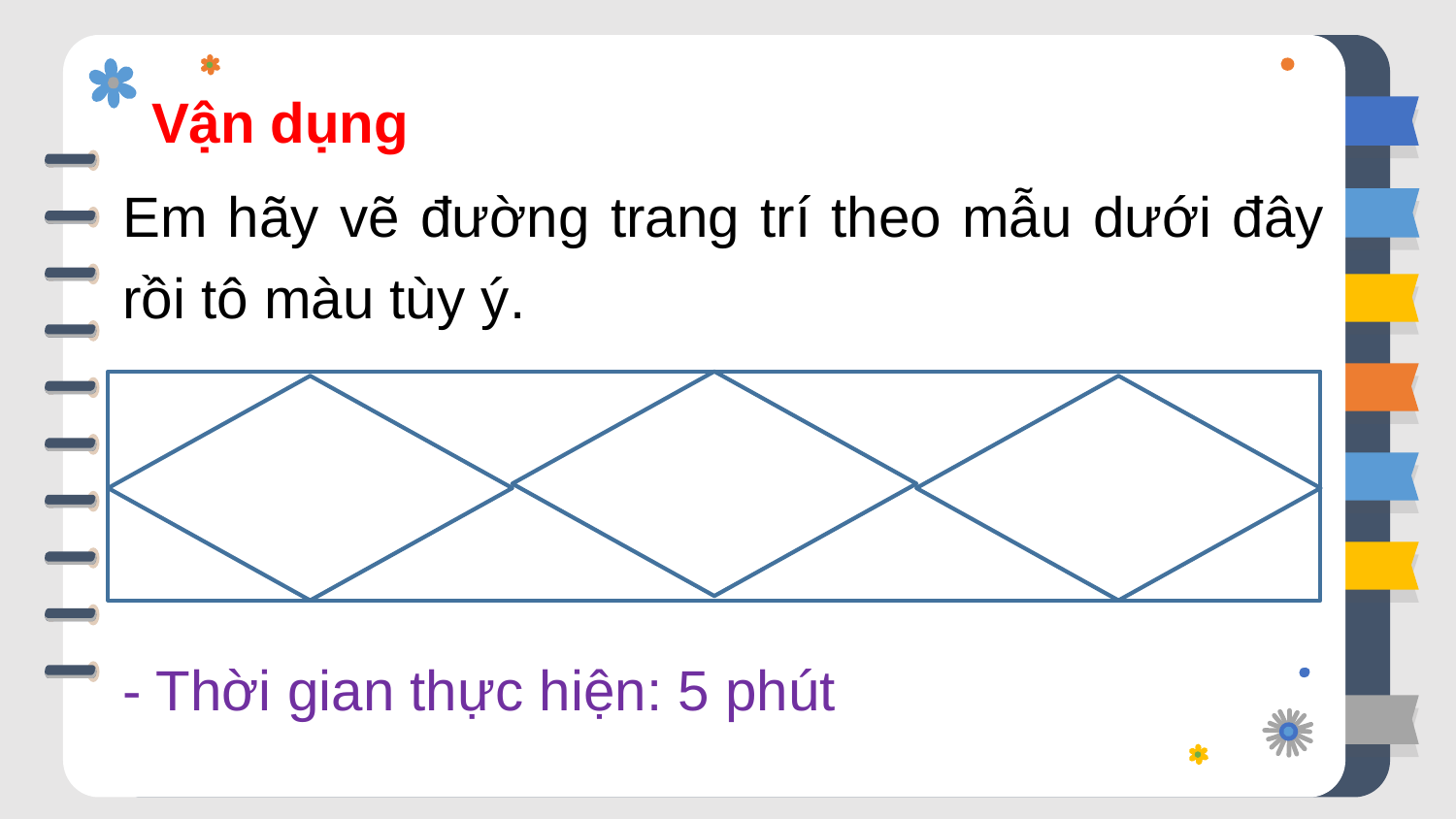

# Vận dụng
Em hãy vẽ đường trang trí theo mẫu dưới đây rồi tô màu tùy ý.

- Thời gian thực hiện: 5 phút